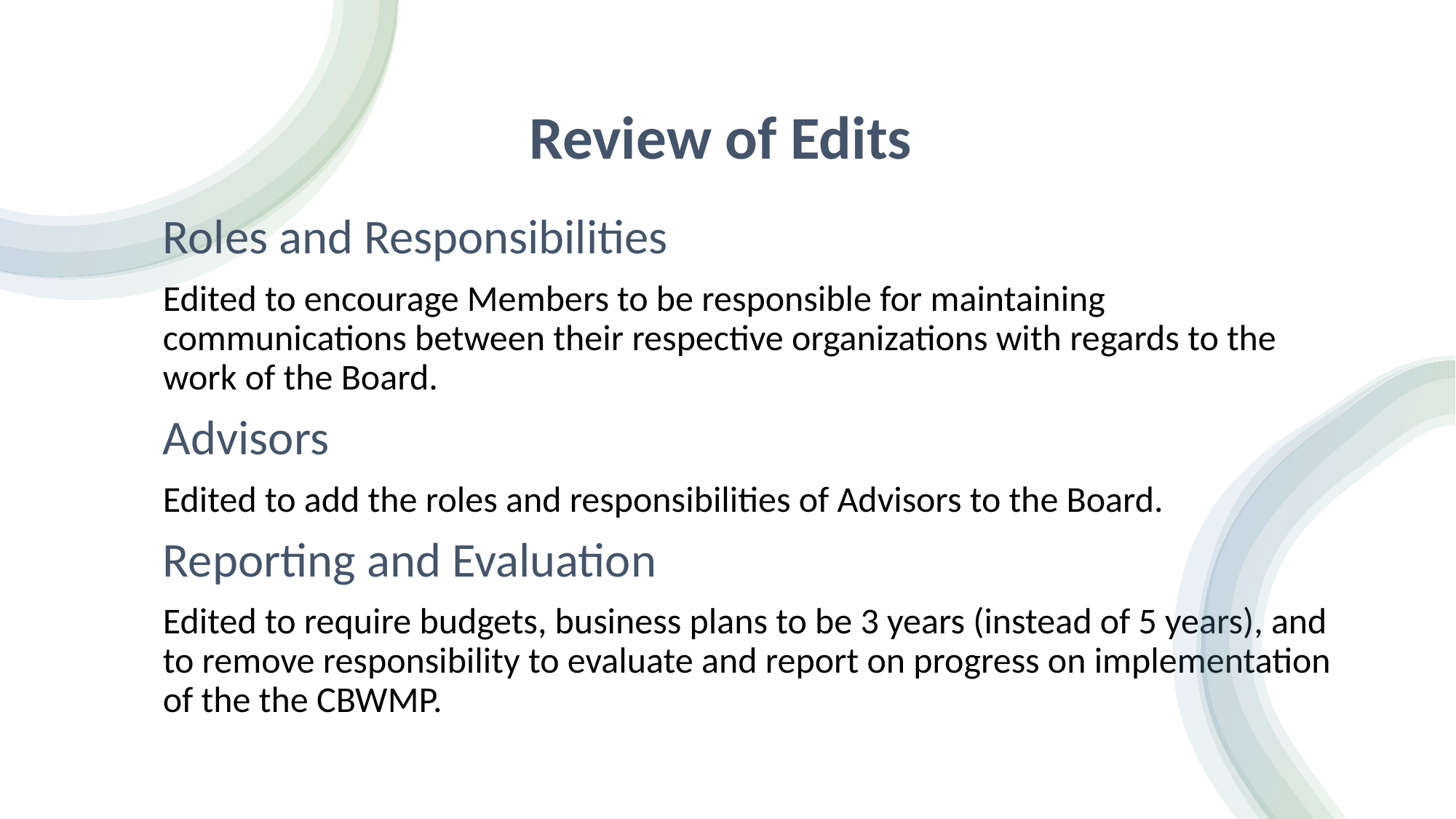

# Review of Edits
Roles and Responsibilities
Edited to encourage Members to be responsible for maintaining communications between their respective organizations with regards to the work of the Board.
Advisors
Edited to add the roles and responsibilities of Advisors to the Board.
Reporting and Evaluation
Edited to require budgets, business plans to be 3 years (instead of 5 years), and to remove responsibility to evaluate and report on progress on implementation of the the CBWMP.